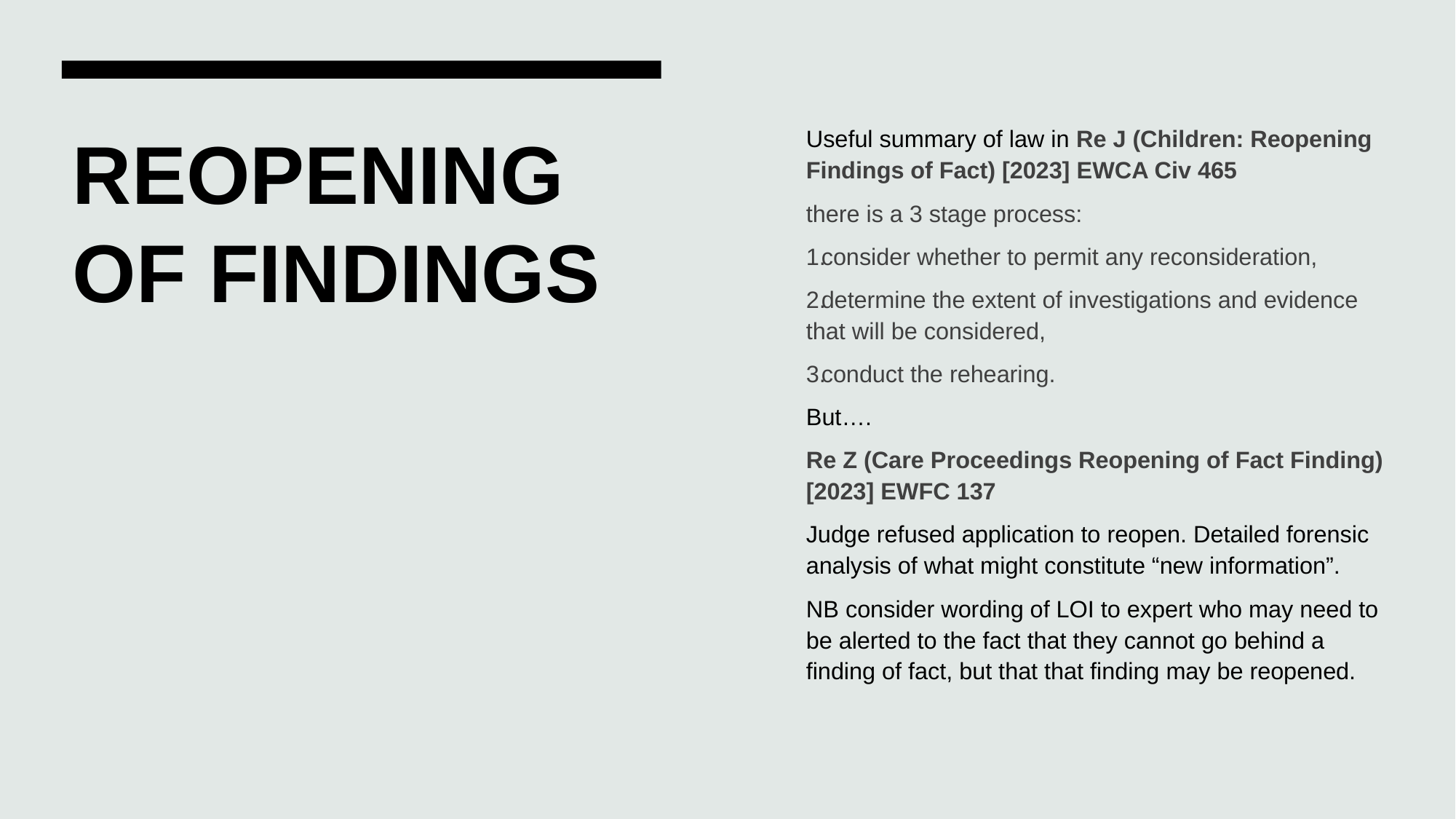

Useful summary of law in Re J (Children: Reopening Findings of Fact) [2023] EWCA Civ 465
there is a 3 stage process:
consider whether to permit any reconsideration,
determine the extent of investigations and evidence that will be considered,
conduct the rehearing.
But….
Re Z (Care Proceedings Reopening of Fact Finding) [2023] EWFC 137
Judge refused application to reopen. Detailed forensic analysis of what might constitute “new information”.
NB consider wording of LOI to expert who may need to be alerted to the fact that they cannot go behind a finding of fact, but that that finding may be reopened.

# REOPENING OF FINDINGS